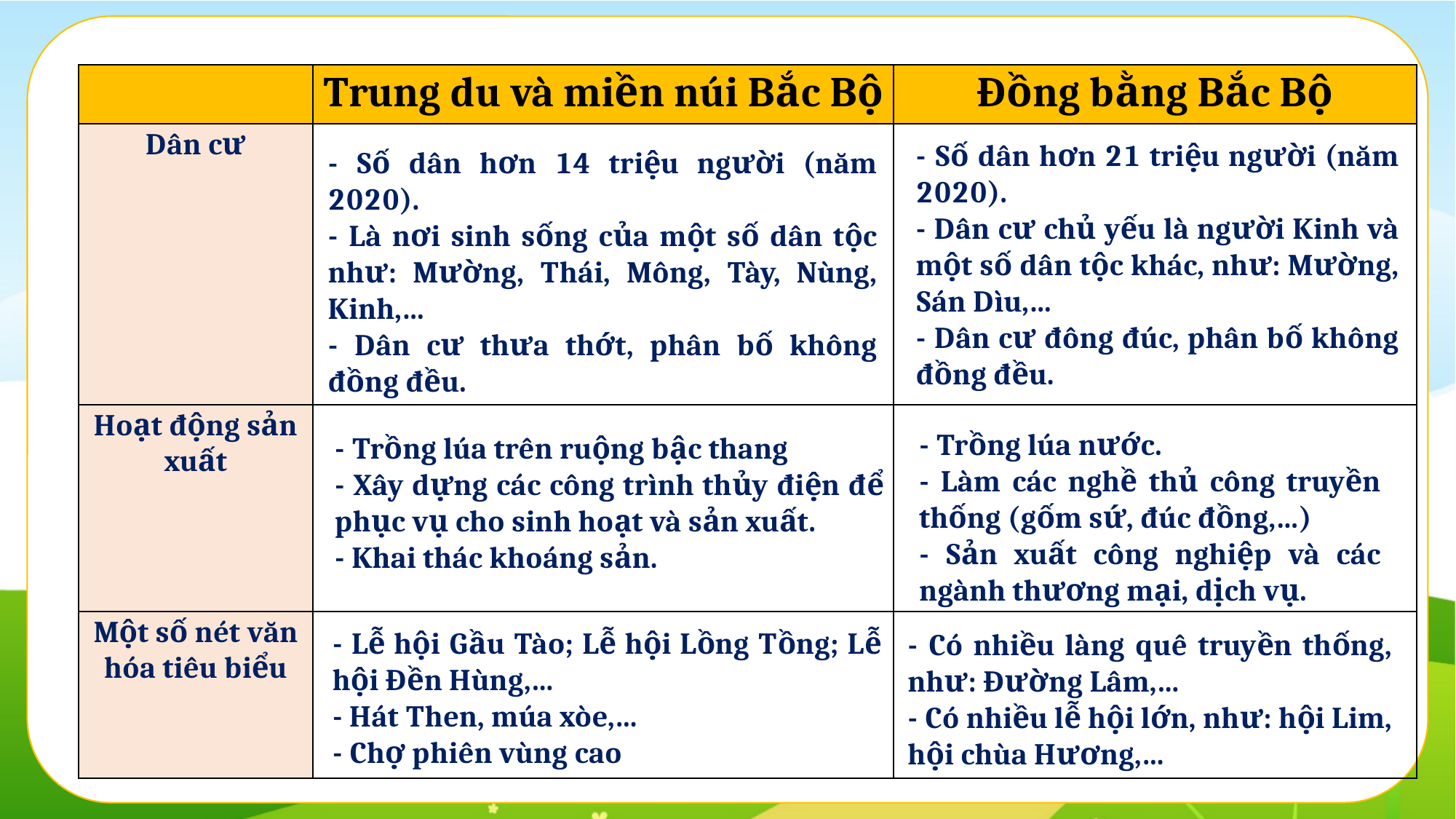

|  | Trung du và miền núi Bắc Bộ | Đồng bằng Bắc Bộ |
| --- | --- | --- |
| Dân cư |  |  |
| Hoạt động sản xuất |  |  |
| Một số nét văn hóa tiêu biểu |  |  |
- Số dân hơn 21 triệu người (năm 2020).
- Dân cư chủ yếu là người Kinh và một số dân tộc khác, như: Mường, Sán Dìu,…
- Dân cư đông đúc, phân bố không đồng đều.
- Số dân hơn 14 triệu người (năm 2020).
- Là nơi sinh sống của một số dân tộc như: Mường, Thái, Mông, Tày, Nùng, Kinh,…
- Dân cư thưa thớt, phân bố không đồng đều.
- Trồng lúa nước.
- Làm các nghề thủ công truyền thống (gốm sứ, đúc đồng,…)
- Sản xuất công nghiệp và các ngành thương mại, dịch vụ.
- Trồng lúa trên ruộng bậc thang
- Xây dựng các công trình thủy điện để phục vụ cho sinh hoạt và sản xuất.
- Khai thác khoáng sản.
- Lễ hội Gầu Tào; Lễ hội Lồng Tồng; Lễ hội Đền Hùng,…
- Hát Then, múa xòe,…
- Chợ phiên vùng cao
- Có nhiều làng quê truyền thống, như: Đường Lâm,…
- Có nhiều lễ hội lớn, như: hội Lim, hội chùa Hương,…